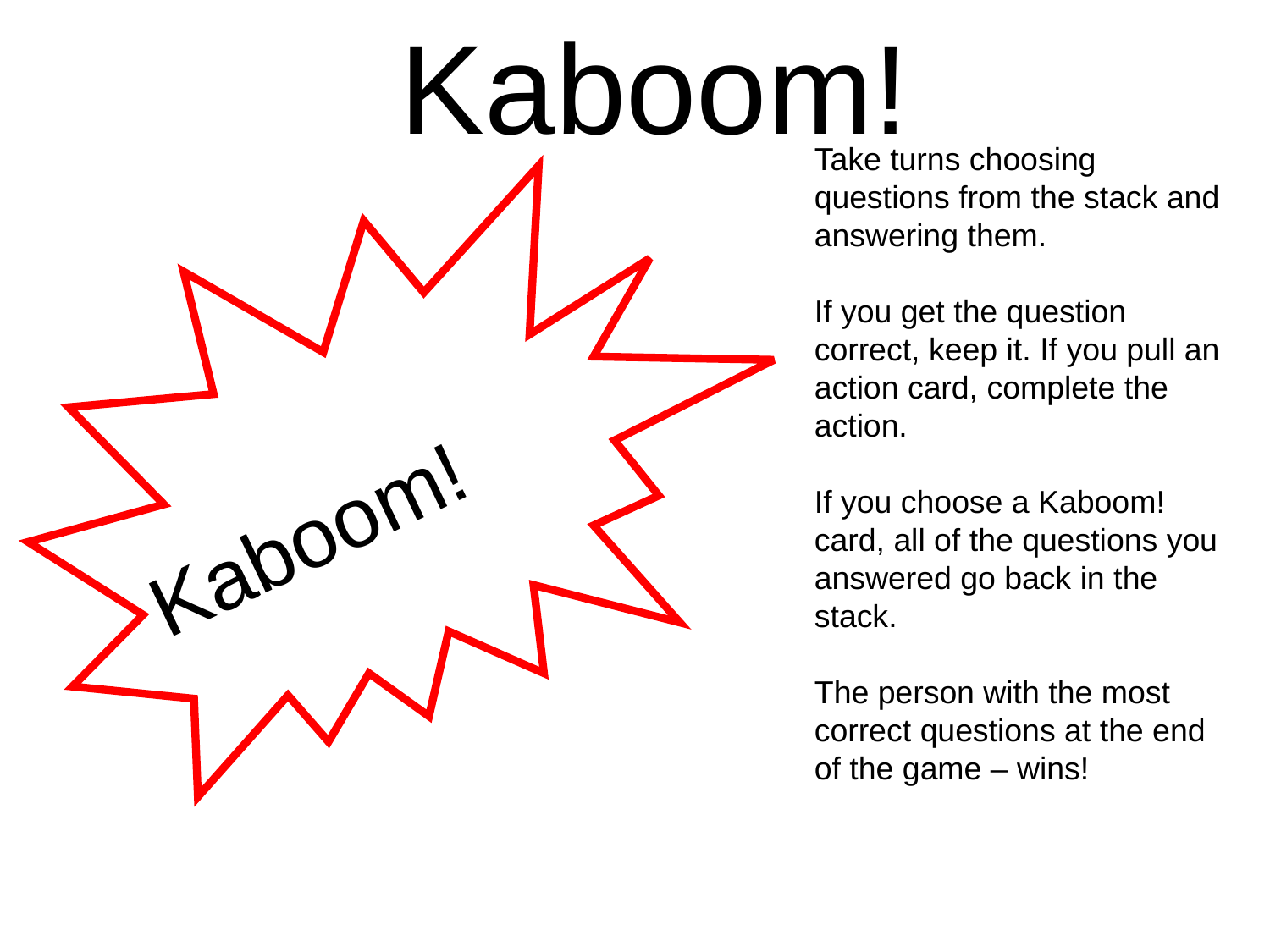

Kaboom!
Take turns choosing questions from the stack and answering them.

If you get the question correct, keep it. If you pull an action card, complete the action.

If you choose a Kaboom! card, all of the questions you answered go back in the stack.

The person with the most correct questions at the end of the game – wins!

Kaboom!